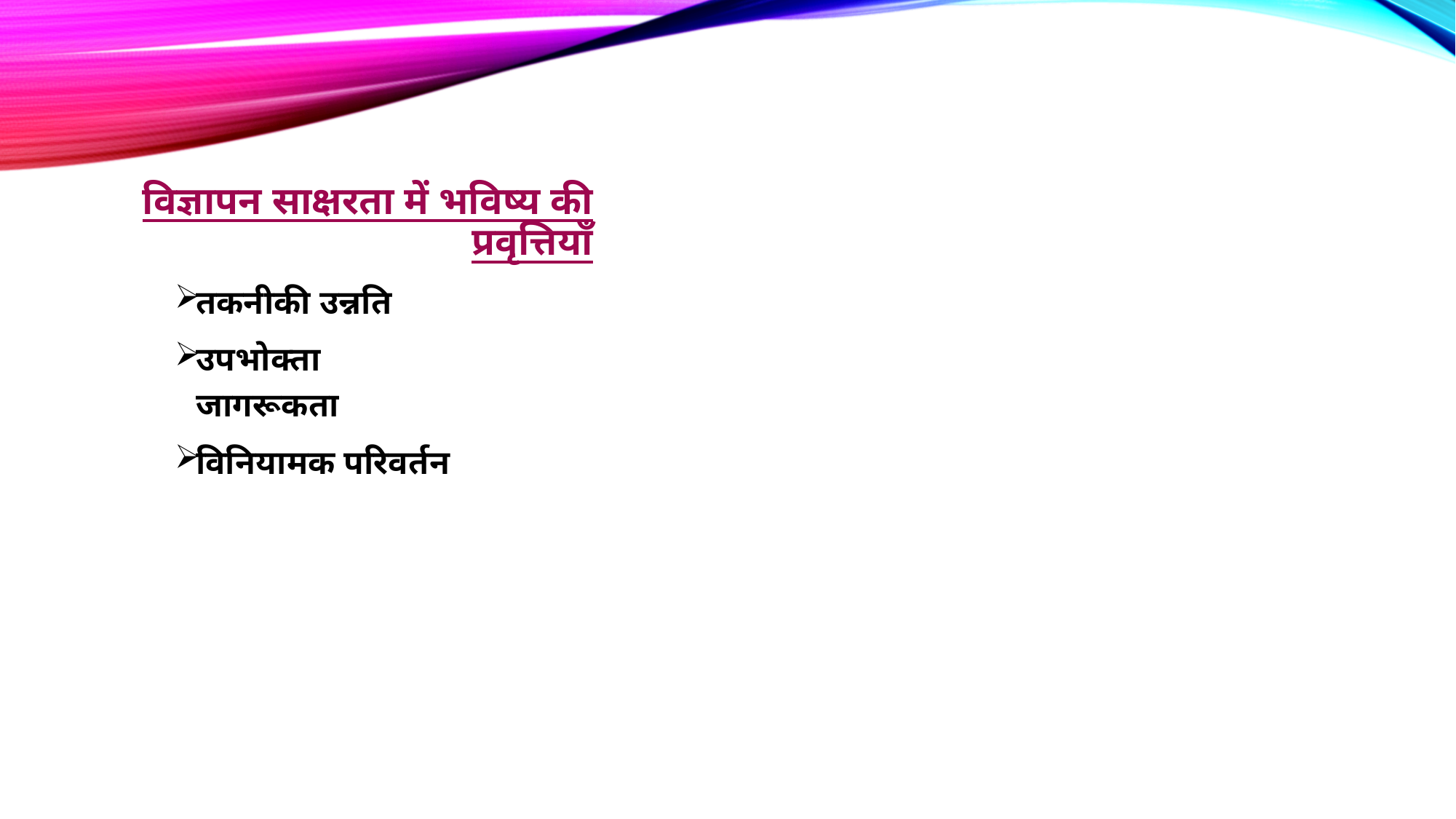

# विज्ञापन साक्षरता में भविष्य की प्रवृत्तियाँ
तकनीकी उन्नति
उपभोक्ता जागरूकता
विनियामक परिवर्तन